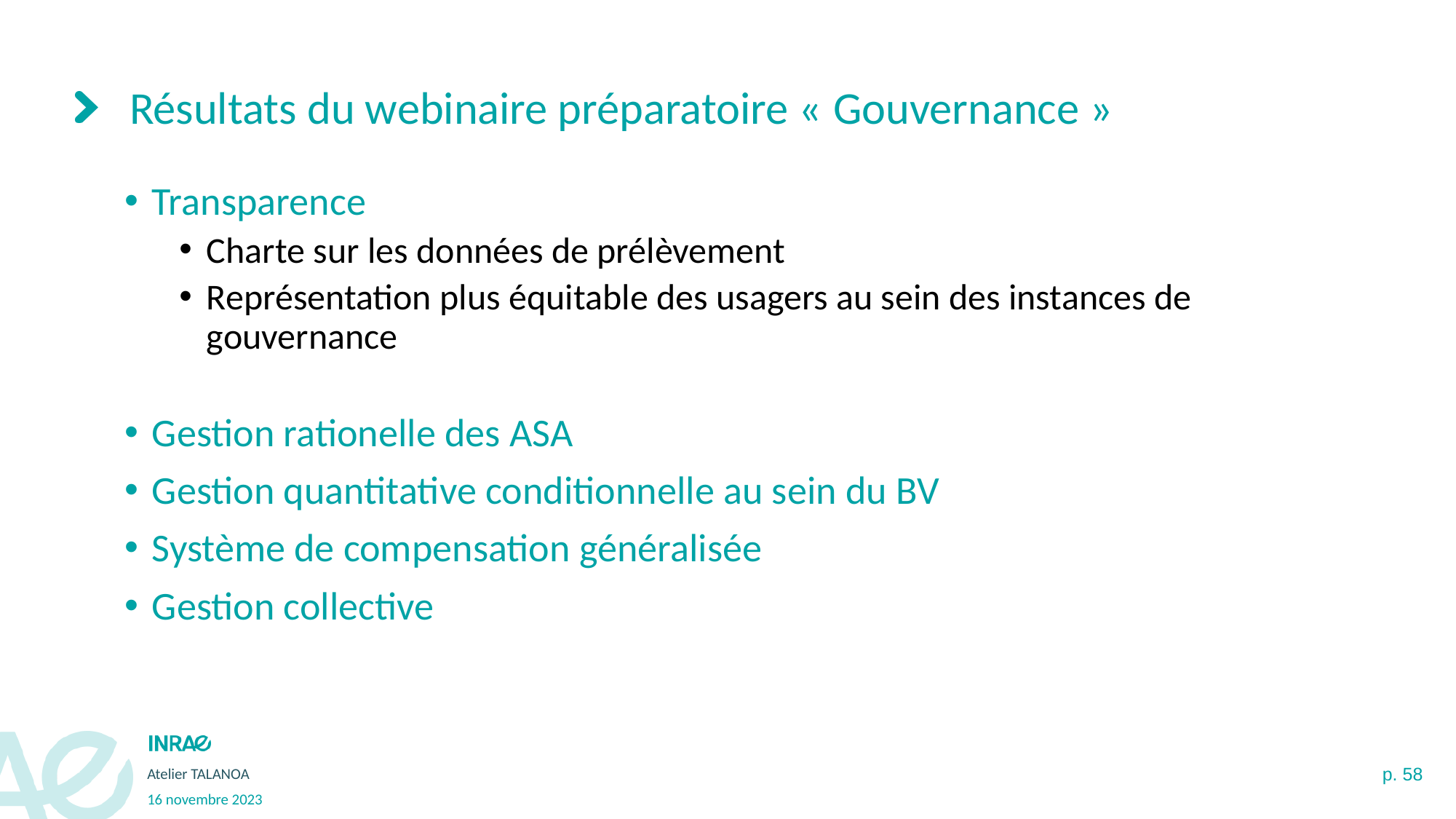

# Résultats du webinaire préparatoire « Gouvernance »
Transparence
Charte sur les données de prélèvement
Représentation plus équitable des usagers au sein des instances de gouvernance

Gestion rationelle des ASA
Gestion quantitative conditionnelle au sein du BV
Système de compensation généralisée
Gestion collective